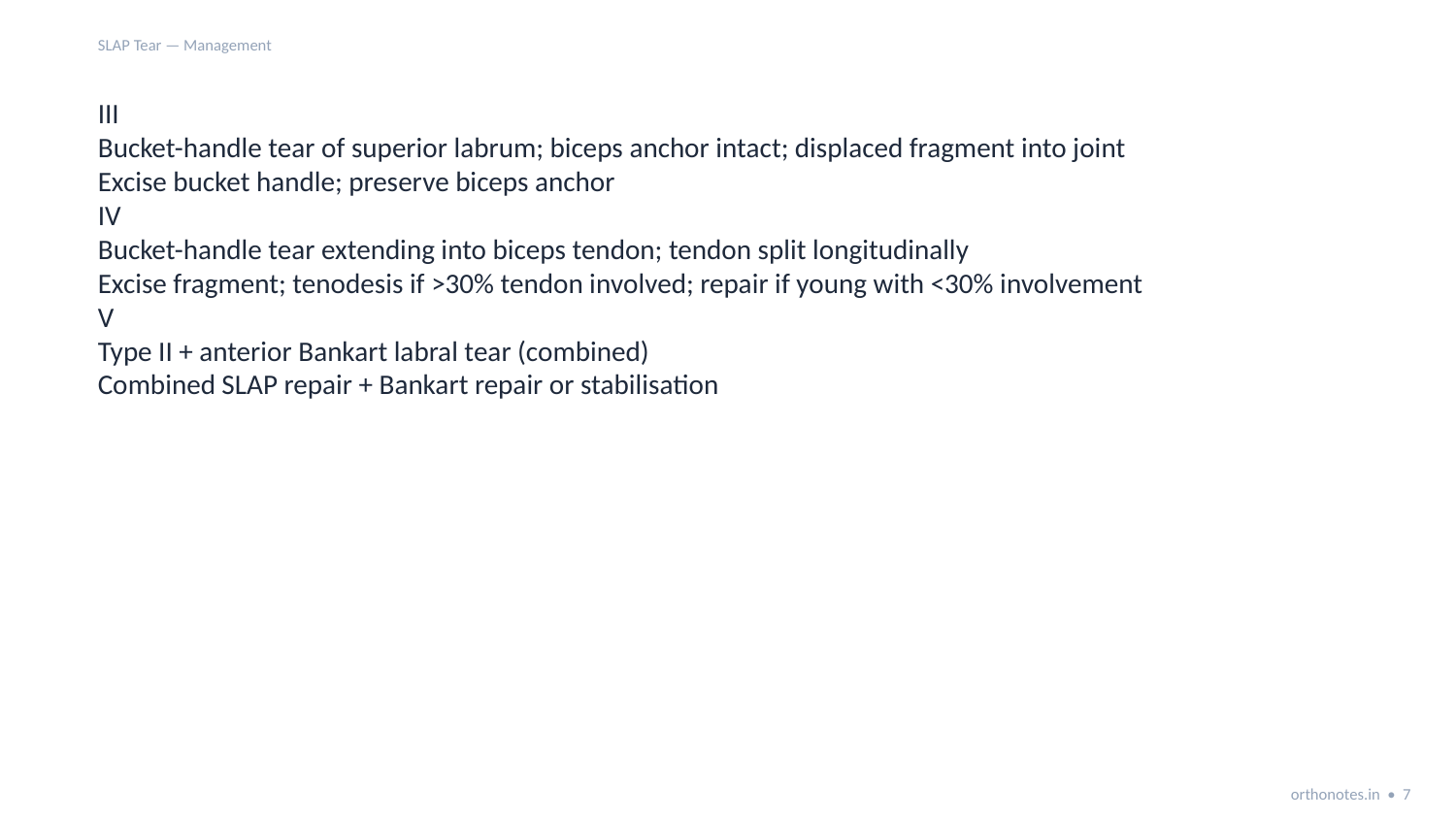

SLAP Tear — Management
III
Bucket-handle tear of superior labrum; biceps anchor intact; displaced fragment into joint
Excise bucket handle; preserve biceps anchor
IV
Bucket-handle tear extending into biceps tendon; tendon split longitudinally
Excise fragment; tenodesis if >30% tendon involved; repair if young with <30% involvement
V
Type II + anterior Bankart labral tear (combined)
Combined SLAP repair + Bankart repair or stabilisation
orthonotes.in  •  7